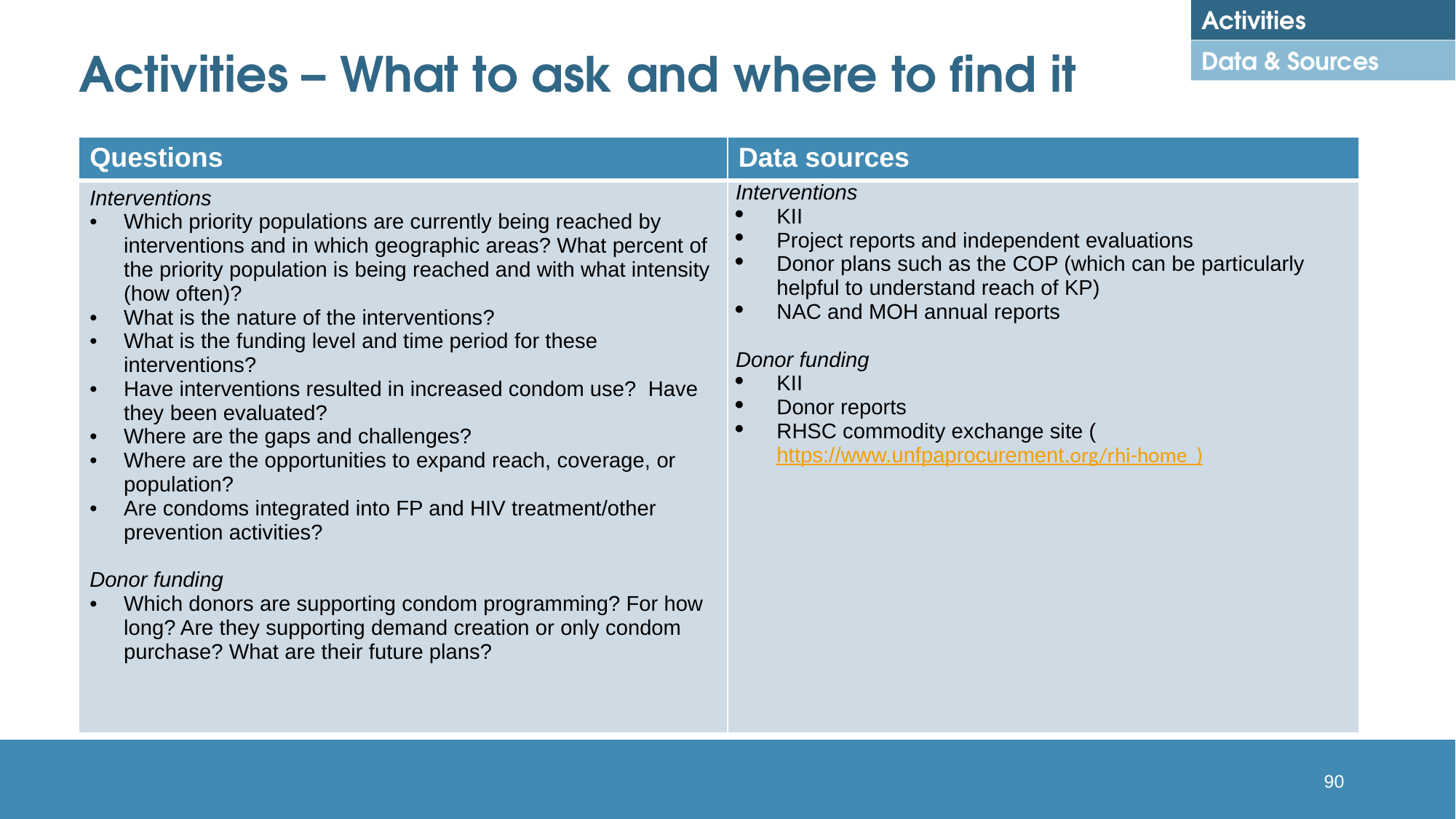

Activities
# Activities – What to ask and where to find it
Data & Sources
| Questions | Data sources |
| --- | --- |
| Interventions Which priority populations are currently being reached by interventions and in which geographic areas? What percent of the priority population is being reached and with what intensity (how often)? What is the nature of the interventions? What is the funding level and time period for these interventions? Have interventions resulted in increased condom use?  Have they been evaluated? Where are the gaps and challenges? Where are the opportunities to expand reach, coverage, or population? Are condoms integrated into FP and HIV treatment/other prevention activities?   Donor funding Which donors are supporting condom programming? For how long? Are they supporting demand creation or only condom purchase? What are their future plans? | Interventions KII Project reports and independent evaluations Donor plans such as the COP (which can be particularly helpful to understand reach of KP) NAC and MOH annual reports    Donor funding KII Donor reports RHSC commodity exchange site (https://www.unfpaprocurement.org/rhi-home ) |
90